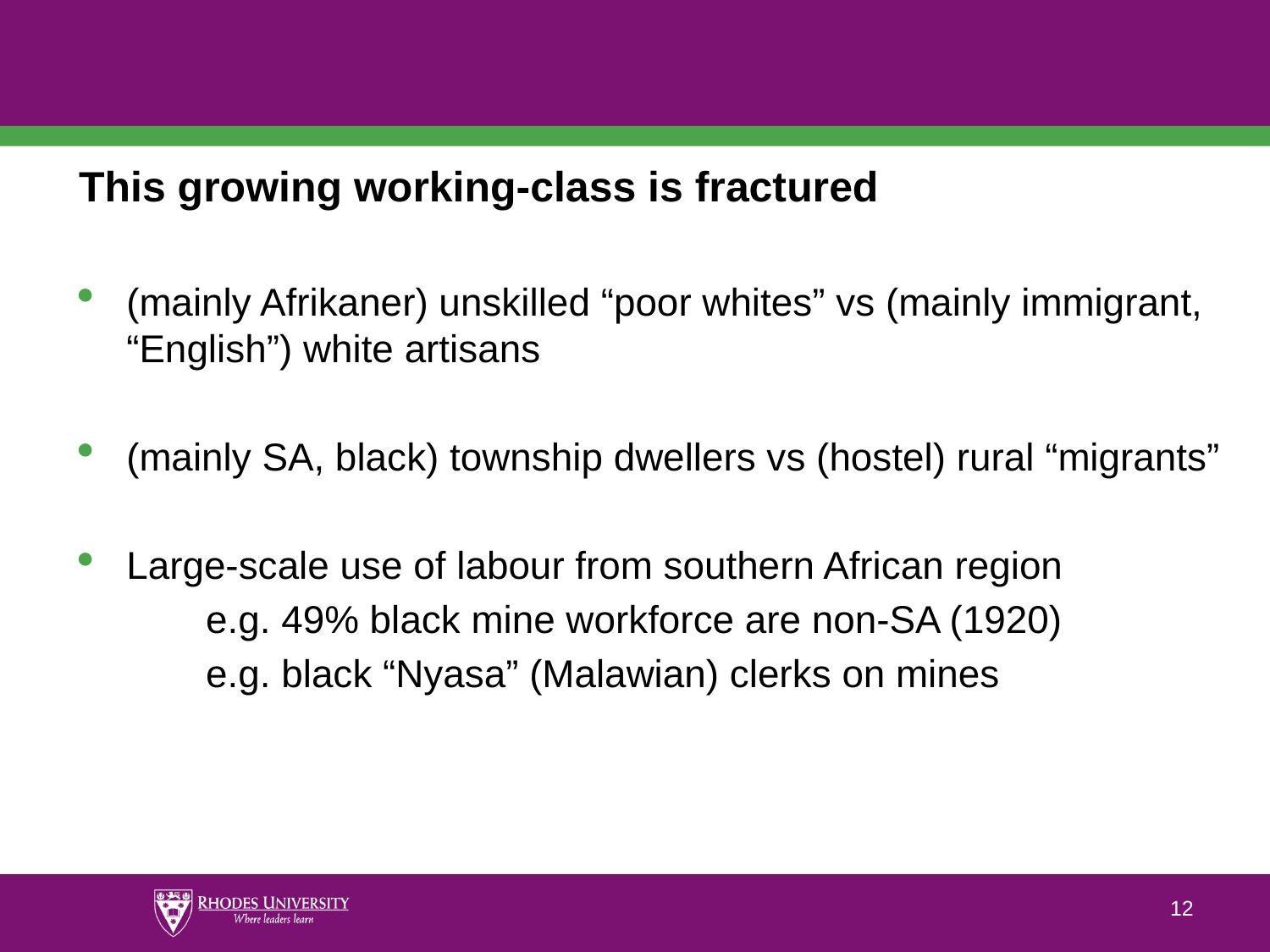

#
This growing working-class is fractured

(mainly Afrikaner) unskilled “poor whites” vs (mainly immigrant, “English”) white artisans

(mainly SA, black) township dwellers vs (hostel) rural “migrants”

Large-scale use of labour from southern African region
	e.g. 49% black mine workforce are non-SA (1920)
	e.g. black “Nyasa” (Malawian) clerks on mines

12